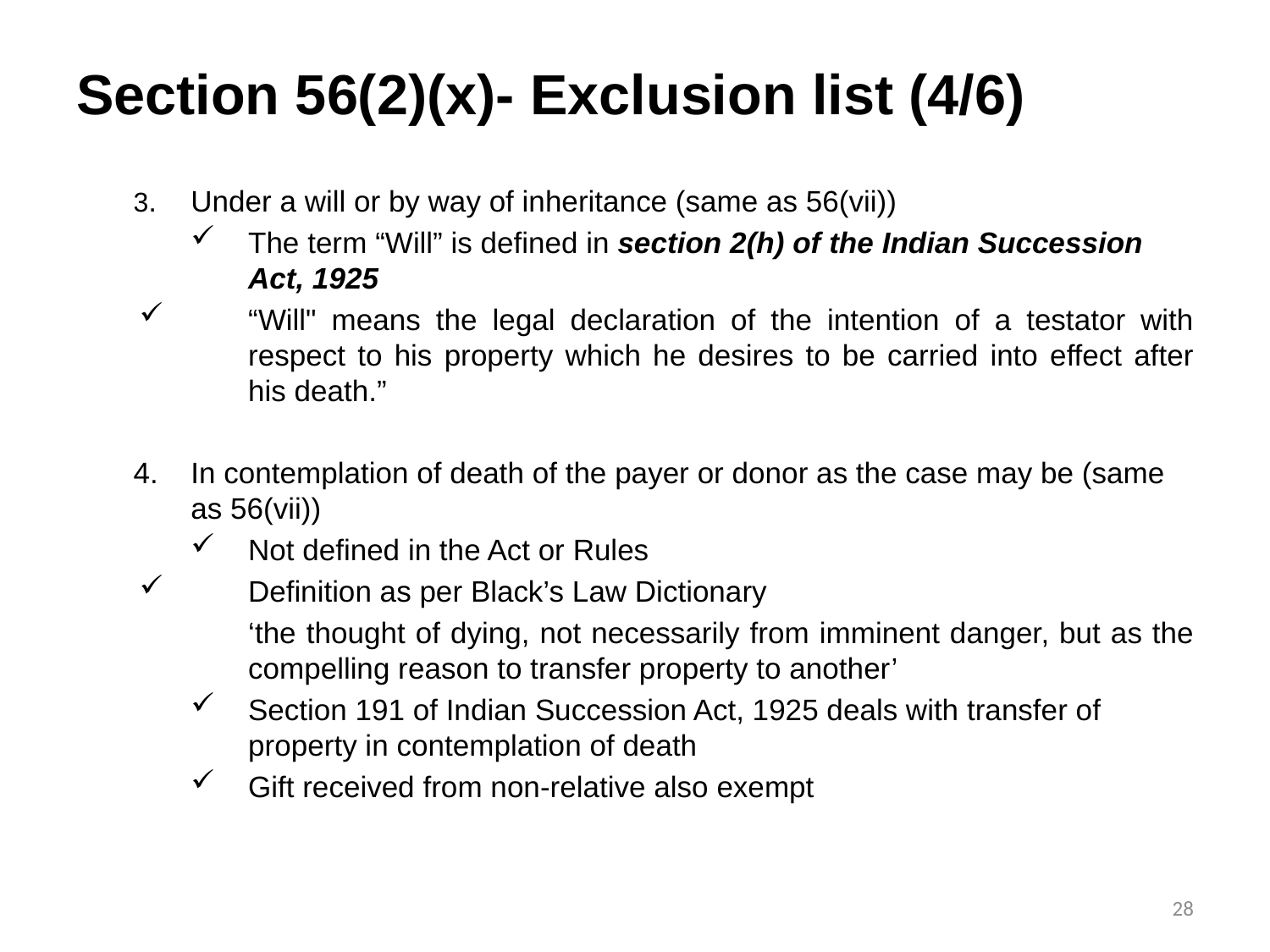

# Section 56(2)(x)- Exclusion list (4/6)
3. 	Under a will or by way of inheritance (same as 56(vii))
The term “Will” is defined in section 2(h) of the Indian Succession Act, 1925
“Will" means the legal declaration of the intention of a testator with respect to his property which he desires to be carried into effect after his death.”

4. 	In contemplation of death of the payer or donor as the case may be (same as 56(vii))
Not defined in the Act or Rules
Definition as per Black’s Law Dictionary
‘the thought of dying, not necessarily from imminent danger, but as the compelling reason to transfer property to another’
Section 191 of Indian Succession Act, 1925 deals with transfer of property in contemplation of death
Gift received from non-relative also exempt

28